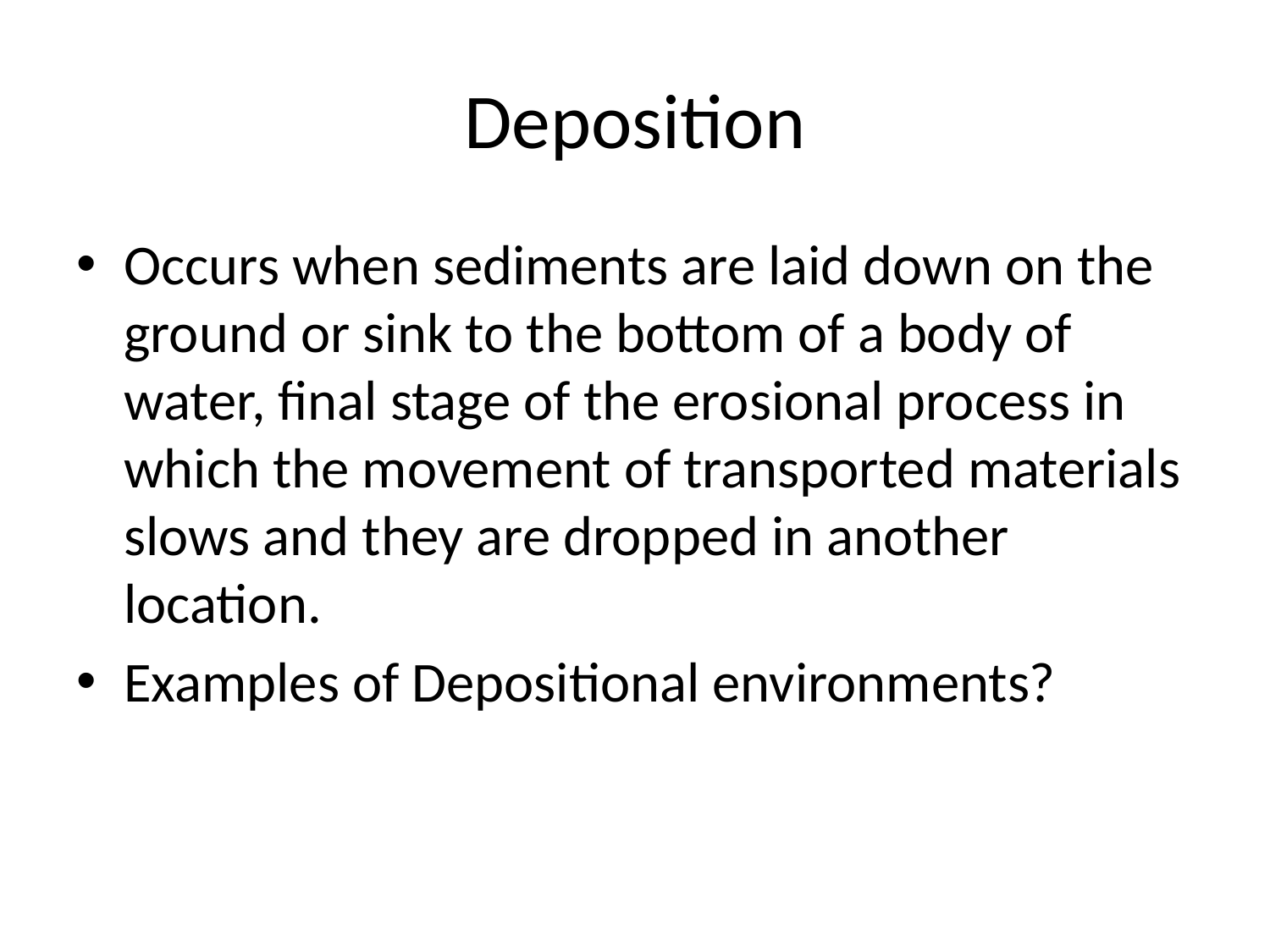

# Deposition
Occurs when sediments are laid down on the ground or sink to the bottom of a body of water, final stage of the erosional process in which the movement of transported materials slows and they are dropped in another location.
Examples of Depositional environments?